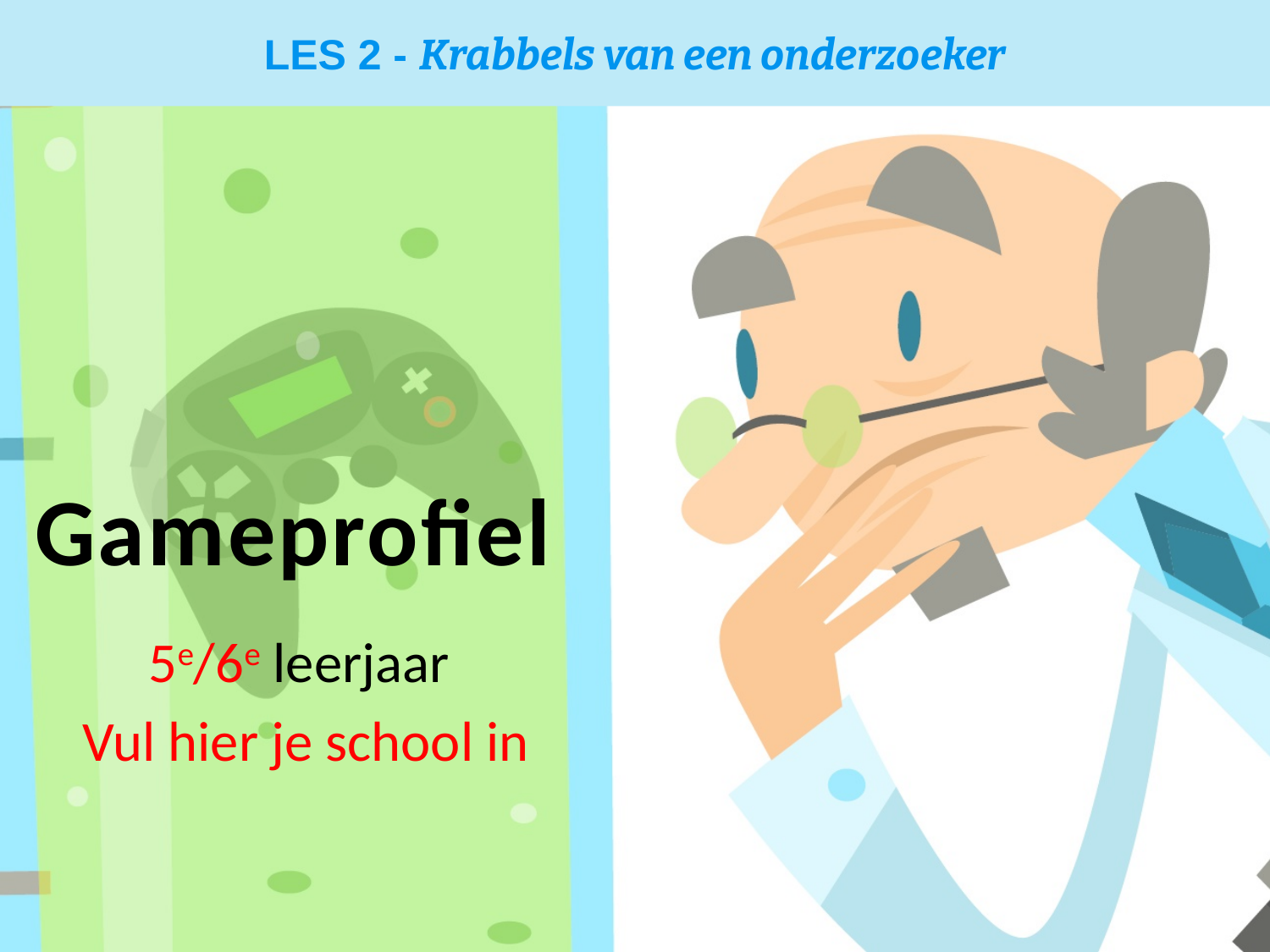

LES 2 - Krabbels van een onderzoeker
# Gameprofiel
5e/6e leerjaar
Vul hier je school in